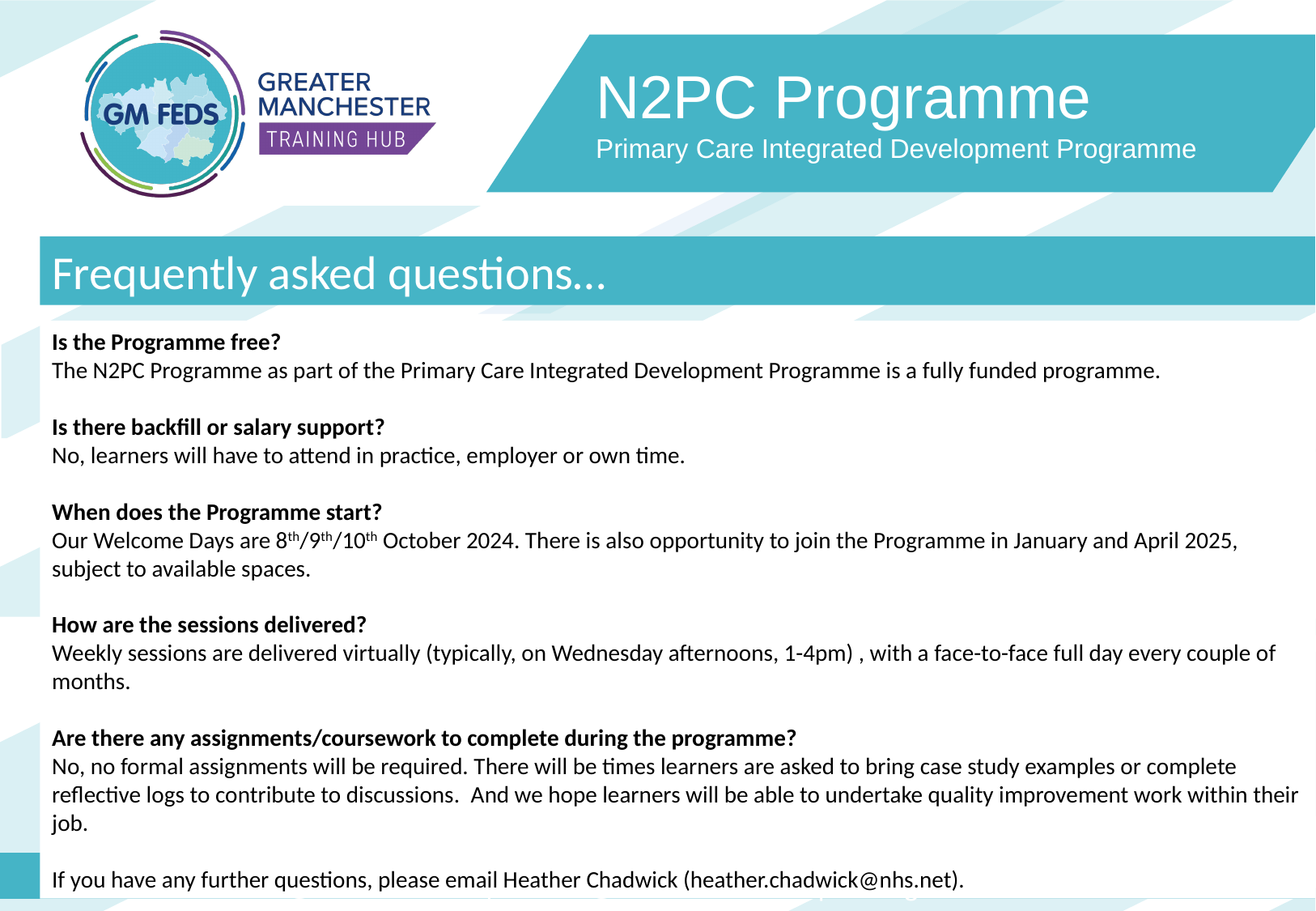

N2PC Programme
Primary Care Integrated Development Programme
Frequently asked questions…
Is the Programme free?
The N2PC Programme as part of the Primary Care Integrated Development Programme is a fully funded programme.

Is there backfill or salary support?
No, learners will have to attend in practice, employer or own time.

When does the Programme start?
Our Welcome Days are 8th/9th/10th October 2024. There is also opportunity to join the Programme in January and April 2025, subject to available spaces.

How are the sessions delivered?
Weekly sessions are delivered virtually (typically, on Wednesday afternoons, 1-4pm) , with a face-to-face full day every couple of months.

Are there any assignments/coursework to complete during the programme?
No, no formal assignments will be required. There will be times learners are asked to bring case study examples or complete reflective logs to contribute to discussions.  And we hope learners will be able to undertake quality improvement work within their job.

If you have any further questions, please email Heather Chadwick (heather.chadwick@nhs.net).
@GMTrainhub | GMTH@GMFeds.co.uk | www.gmthub.co.uk